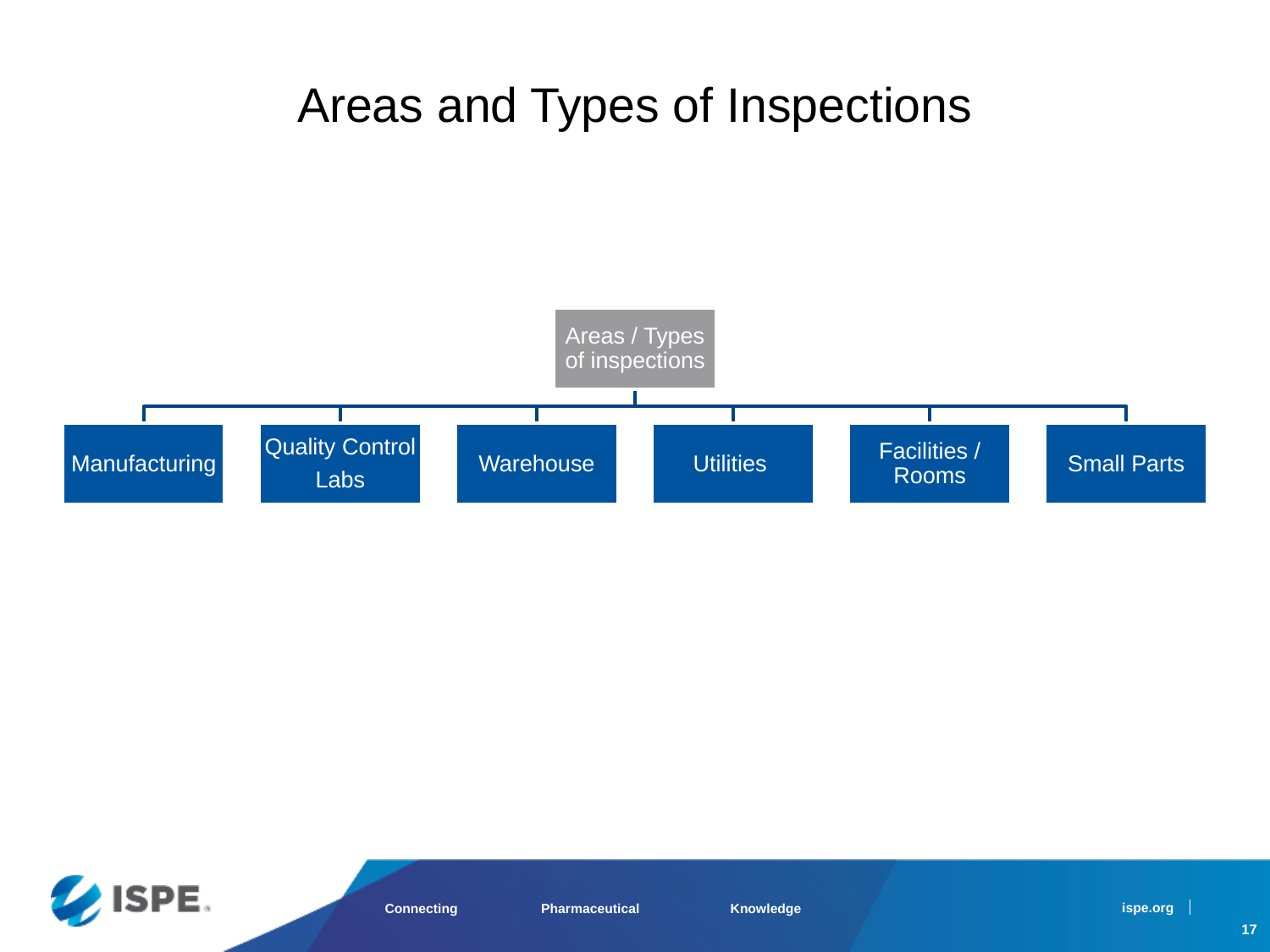

#
Areas and Types of Inspections
Areas / Types of inspections
Manufacturing
Quality Control
Labs
Warehouse
Utilities
Facilities / Rooms
Small Parts

17